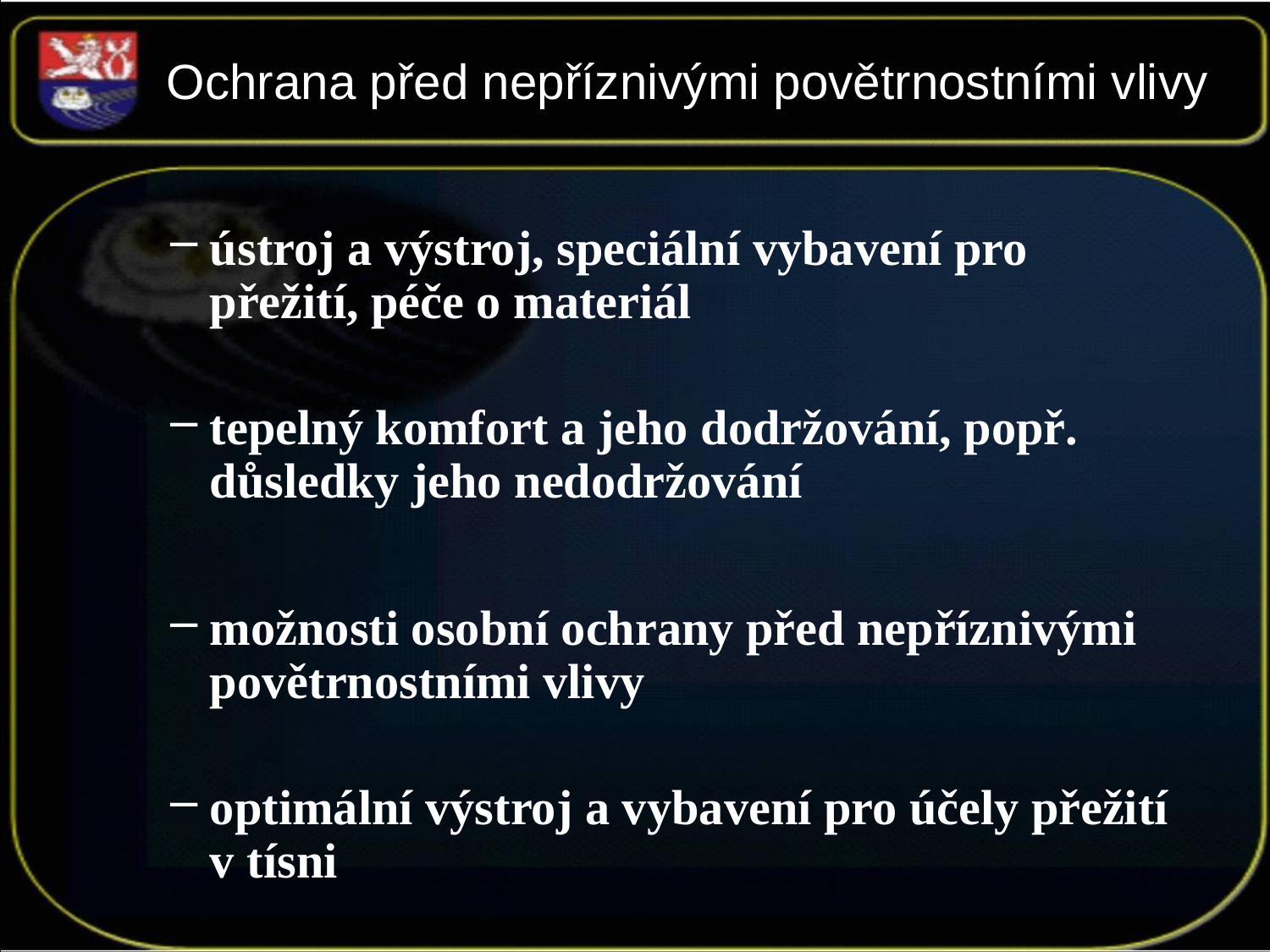

# Ochrana před nepříznivými povětrnostními vlivy
ústroj a výstroj, speciální vybavení pro přežití, péče o materiál

tepelný komfort a jeho dodržování, popř. důsledky jeho nedodržování

možnosti osobní ochrany před nepříznivými povětrnostními vlivy

optimální výstroj a vybavení pro účely přežití v tísni